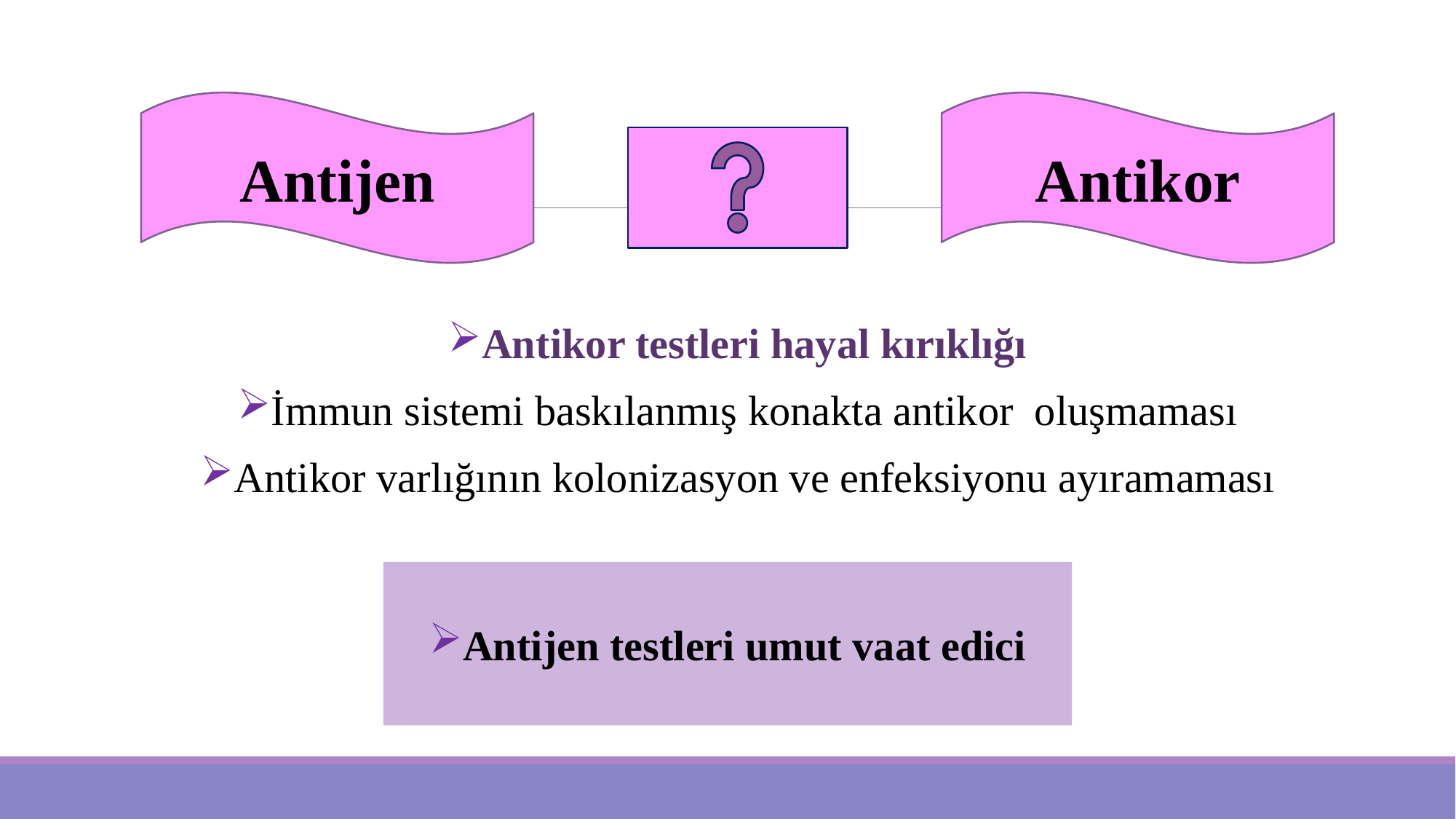

Antijen
Antikor

Antikor testleri hayal kırıklığı
İmmun sistemi baskılanmış konakta antikor  oluşmaması
Antikor varlığının kolonizasyon ve enfeksiyonu ayıramaması

Antijen testleri umut vaat edici